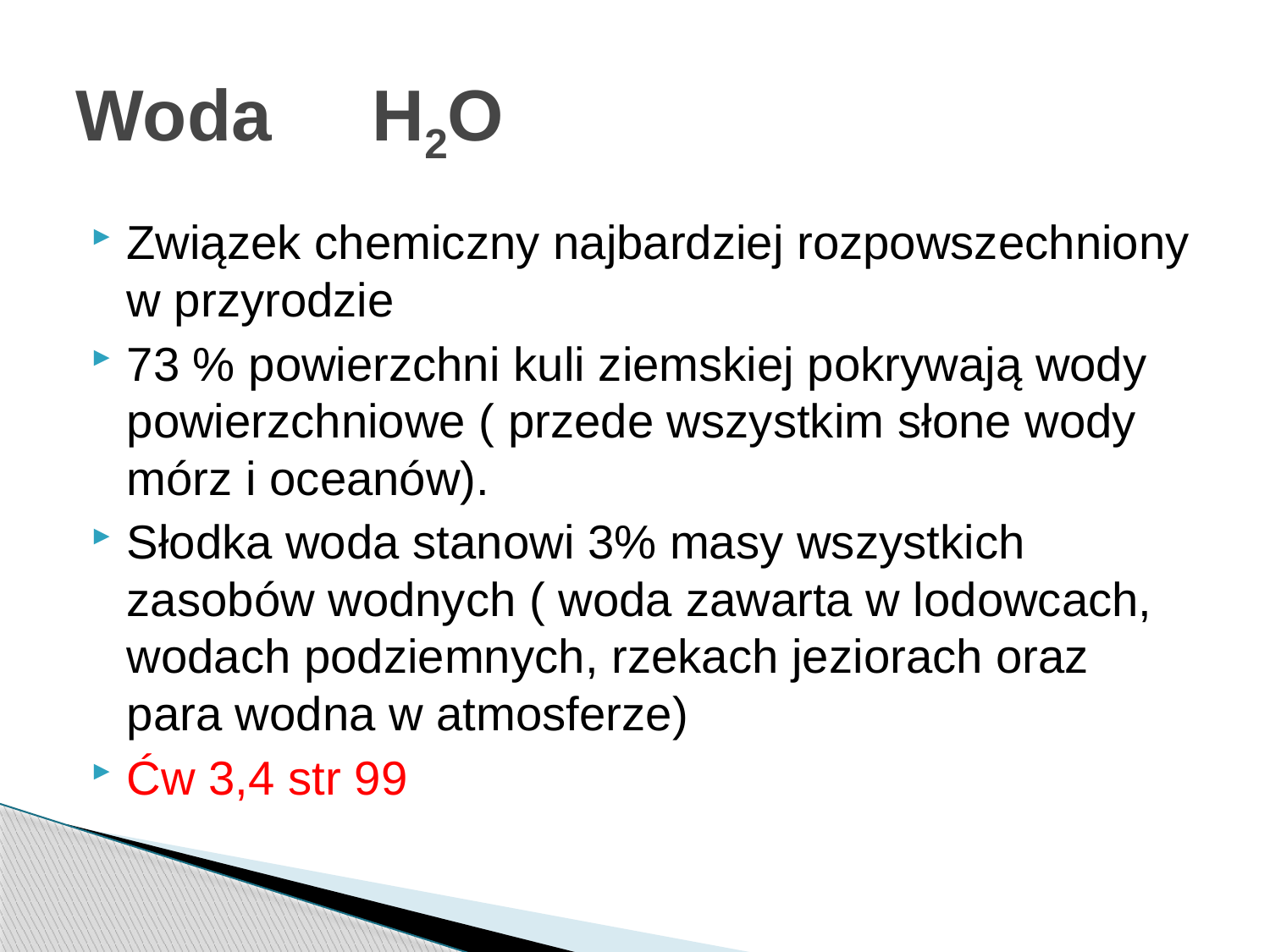

# Woda     H2O
Związek chemiczny najbardziej rozpowszechniony w przyrodzie
73 % powierzchni kuli ziemskiej pokrywają wody powierzchniowe ( przede wszystkim słone wody mórz i oceanów).
Słodka woda stanowi 3% masy wszystkich zasobów wodnych ( woda zawarta w lodowcach, wodach podziemnych, rzekach jeziorach oraz para wodna w atmosferze)
Ćw 3,4 str 99